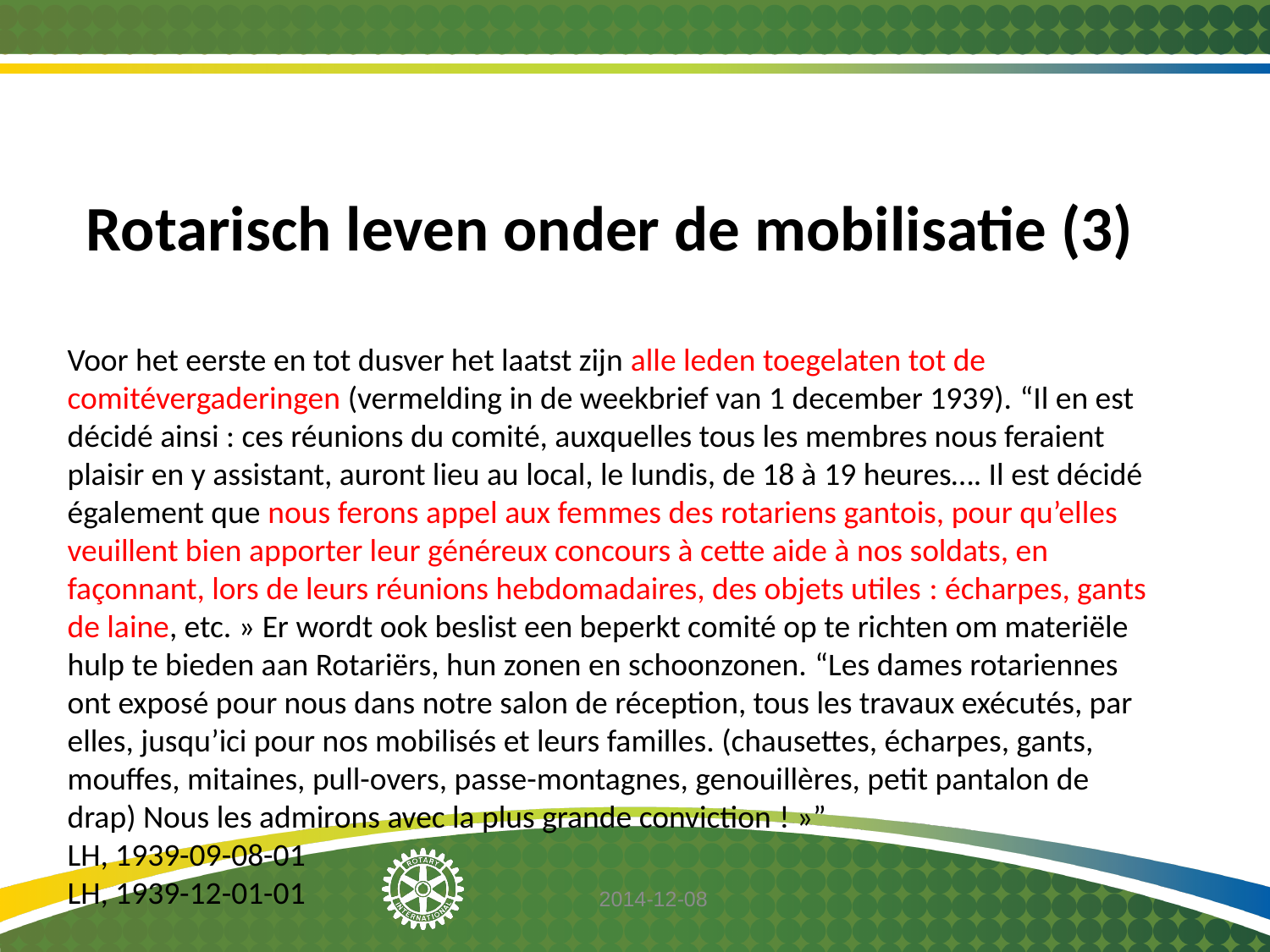

Rotarisch leven onder de mobilisatie (3)

Voor het eerste en tot dusver het laatst zijn alle leden toegelaten tot de comitévergaderingen (vermelding in de weekbrief van 1 december 1939). “Il en est décidé ainsi : ces réunions du comité, auxquelles tous les membres nous feraient plaisir en y assistant, auront lieu au local, le lundis, de 18 à 19 heures…. Il est décidé également que nous ferons appel aux femmes des rotariens gantois, pour qu’elles veuillent bien apporter leur généreux concours à cette aide à nos soldats, en façonnant, lors de leurs réunions hebdomadaires, des objets utiles : écharpes, gants de laine, etc. » Er wordt ook beslist een beperkt comité op te richten om materiële hulp te bieden aan Rotariërs, hun zonen en schoonzonen. “Les dames rotariennes ont exposé pour nous dans notre salon de réception, tous les travaux exécutés, par elles, jusqu’ici pour nos mobilisés et leurs familles. (chausettes, écharpes, gants, mouffes, mitaines, pull-overs, passe-montagnes, genouillères, petit pantalon de drap) Nous les admirons avec la plus grande conviction ! »”
LH, 1939-09-08-01
LH, 1939-12-01-01

2014-12-08